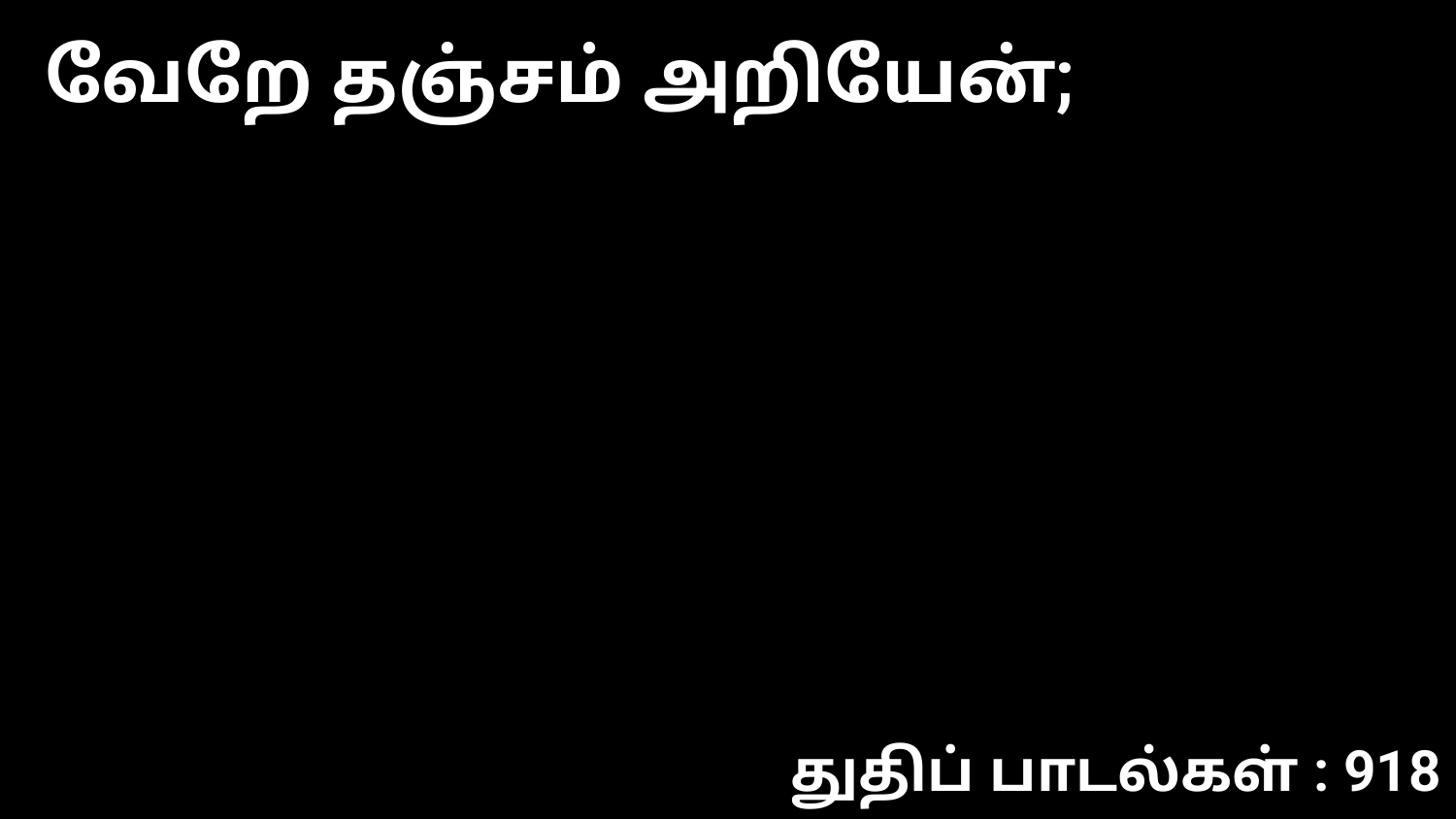

வேறே தஞ்சம் அறியேன்;
துதிப் பாடல்கள் : 918